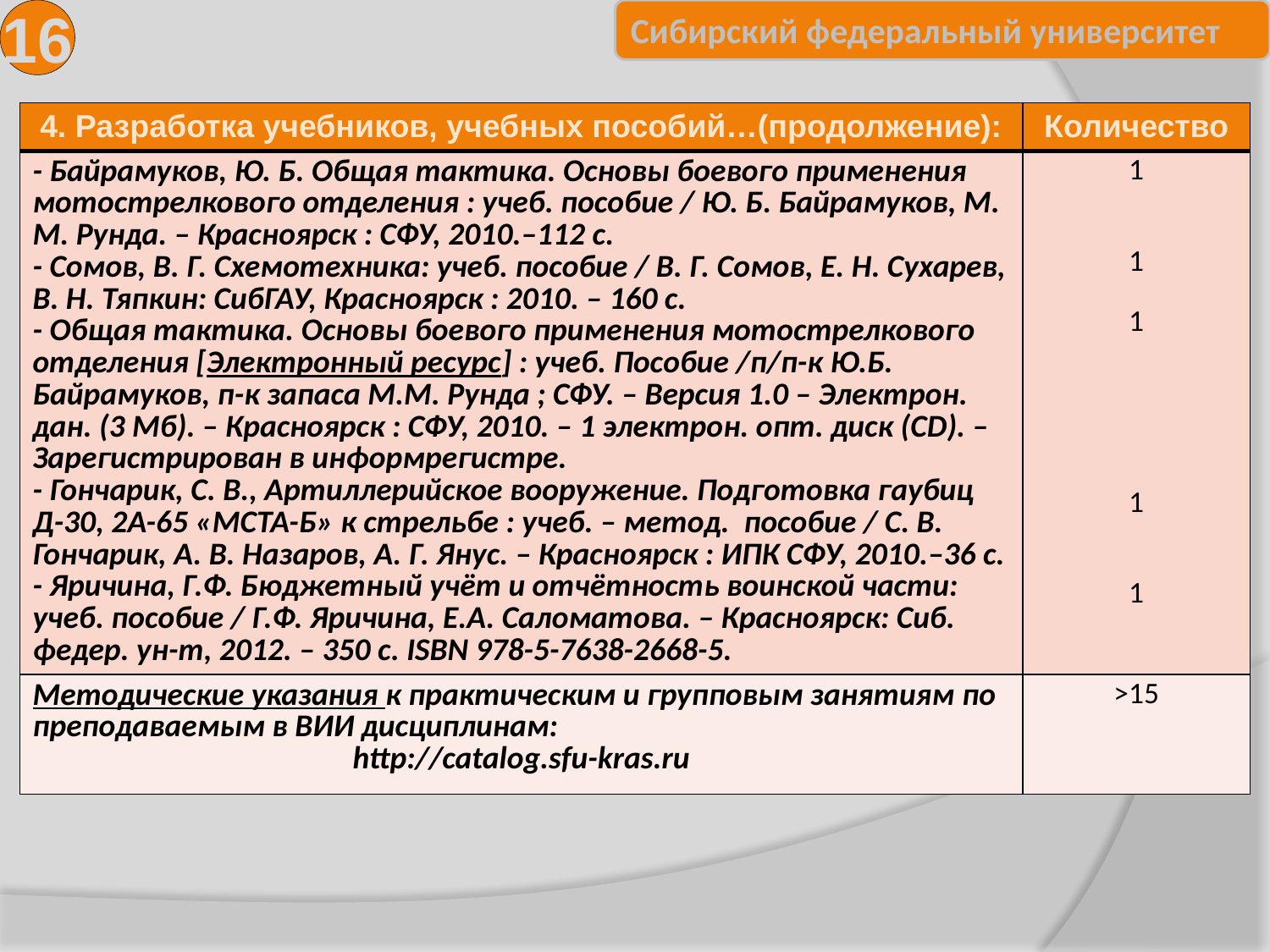

16
| 4. Разработка учебников, учебных пособий…(продолжение): | Количество |
| --- | --- |
| - Байрамуков, Ю. Б. Общая тактика. Основы боевого применения мотострелкового отделения : учеб. пособие / Ю. Б. Байрамуков, М. М. Рунда. – Красноярск : СФУ, 2010.–112 с. - Сомов, В. Г. Схемотехника: учеб. пособие / В. Г. Сомов, Е. Н. Сухарев, В. Н. Тяпкин: СибГАУ, Красноярск : 2010. – 160 с. - Общая тактика. Основы боевого применения мотострелкового отделения [Электронный ресурс] : учеб. Пособие /п/п-к Ю.Б. Байрамуков, п-к запаса М.М. Рунда ; СФУ. – Версия 1.0 – Электрон. дан. (3 Мб). – Красноярск : СФУ, 2010. – 1 электрон. опт. диск (CD). – Зарегистрирован в информрегистре. - Гончарик, С. В., Артиллерийское вооружение. Подготовка гаубиц Д-30, 2А-65 «МСТА-Б» к стрельбе : учеб. – метод. пособие / С. В. Гончарик, А. В. Назаров, А. Г. Янус. – Красноярск : ИПК СФУ, 2010.–36 с. - Яричина, Г.Ф. Бюджетный учёт и отчётность воинской части: учеб. пособие / Г.Ф. Яричина, Е.А. Саломатова. – Красноярск: Сиб. федер. ун-т, 2012. – 350 с. ISBN 978-5-7638-2668-5. | 1 1 1 1 1 |
| Методические указания к практическим и групповым занятиям по преподаваемым в ВИИ дисциплинам: http://catalog.sfu-kras.ru | >15 |